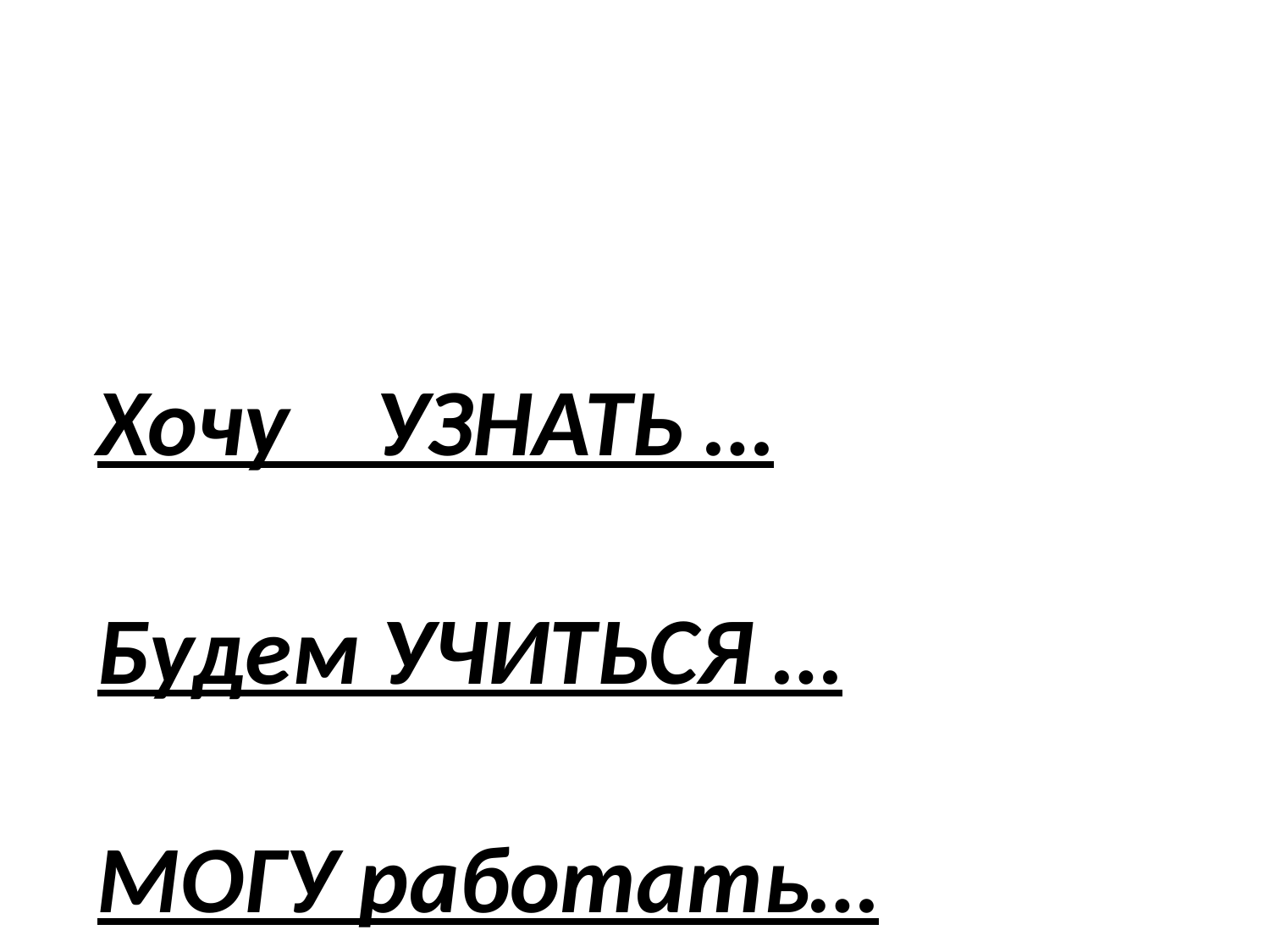

Хочу    УЗНАТЬ …

Будем УЧИТЬСЯ …

МОГУ работать…